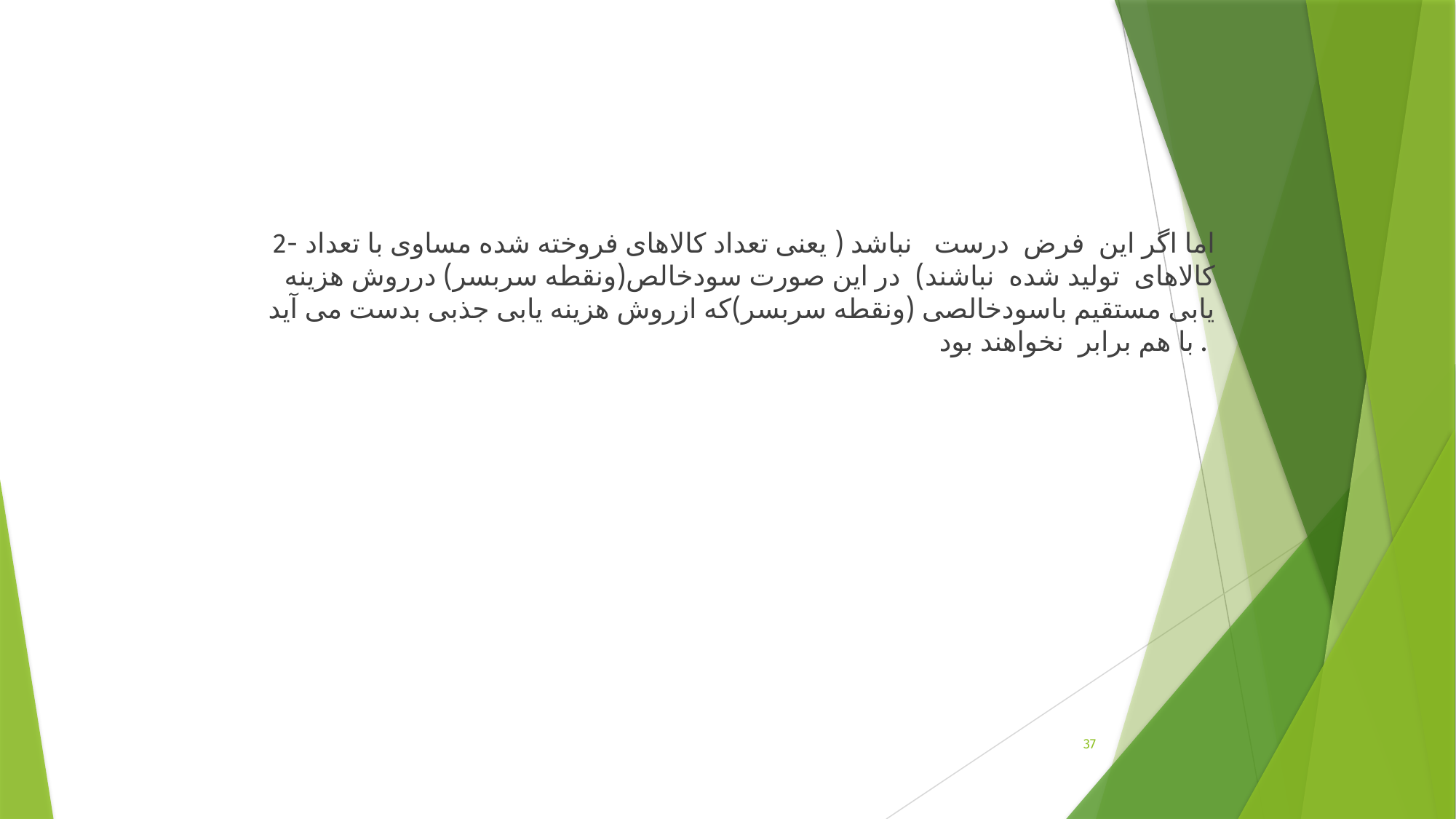

2- اما اگر این  فرض  درست   نباشد ( یعنی تعداد کالاهای فروخته شده مساوی با تعداد کالاهای  تولید شده  نباشند)  در این صورت سودخالص(ونقطه سربسر) درروش هزینه یابی مستقیم باسودخالصی (ونقطه سربسر)که ازروش هزینه یابی جذبی بدست می آید با هم برابر  نخواهند بود .
37